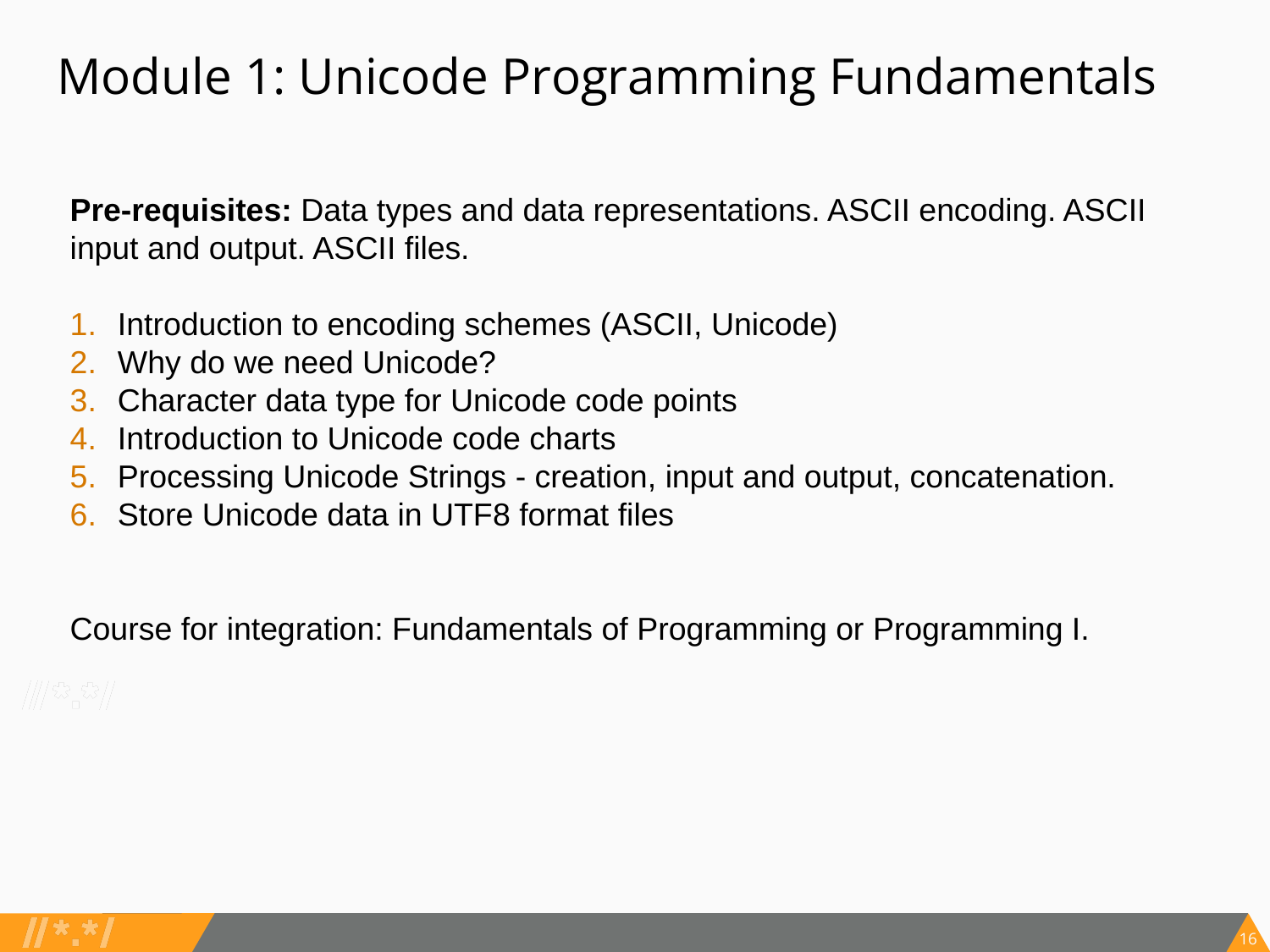

# Module 1: Unicode Programming Fundamentals
Pre-requisites: Data types and data representations. ASCII encoding. ASCII input and output. ASCII files.

Introduction to encoding schemes (ASCII, Unicode)
Why do we need Unicode?
Character data type for Unicode code points
Introduction to Unicode code charts
Processing Unicode Strings - creation, input and output, concatenation.
Store Unicode data in UTF8 format files

Course for integration: Fundamentals of Programming or Programming I.